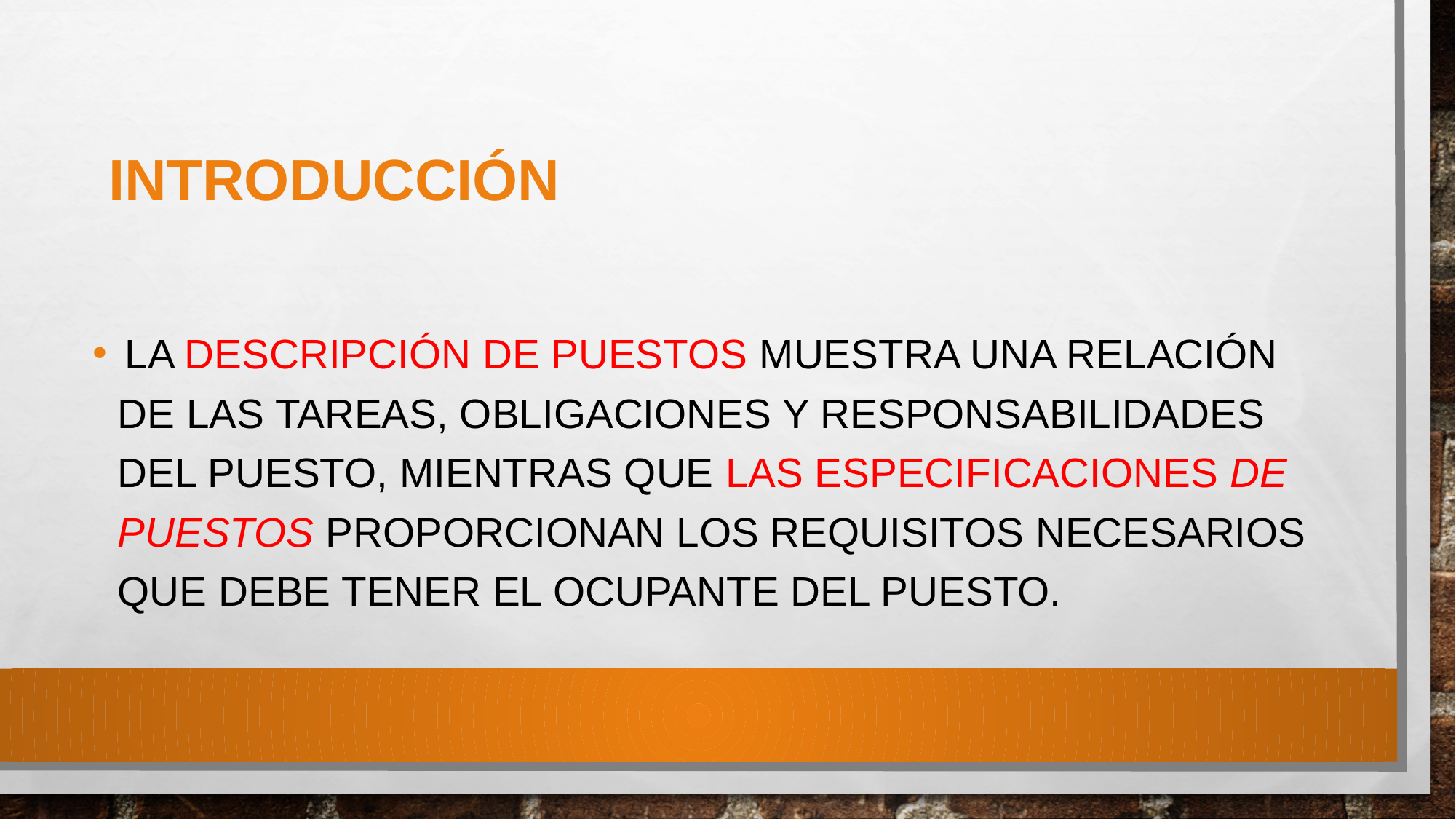

# Introducción

 La descripción de puestos muestra una relación de las tareas, obligaciones y responsabilidades del puesto, mientras que las especificaciones de puestos proporcionan los requisitos necesarios que debe tener el ocupante del puesto.